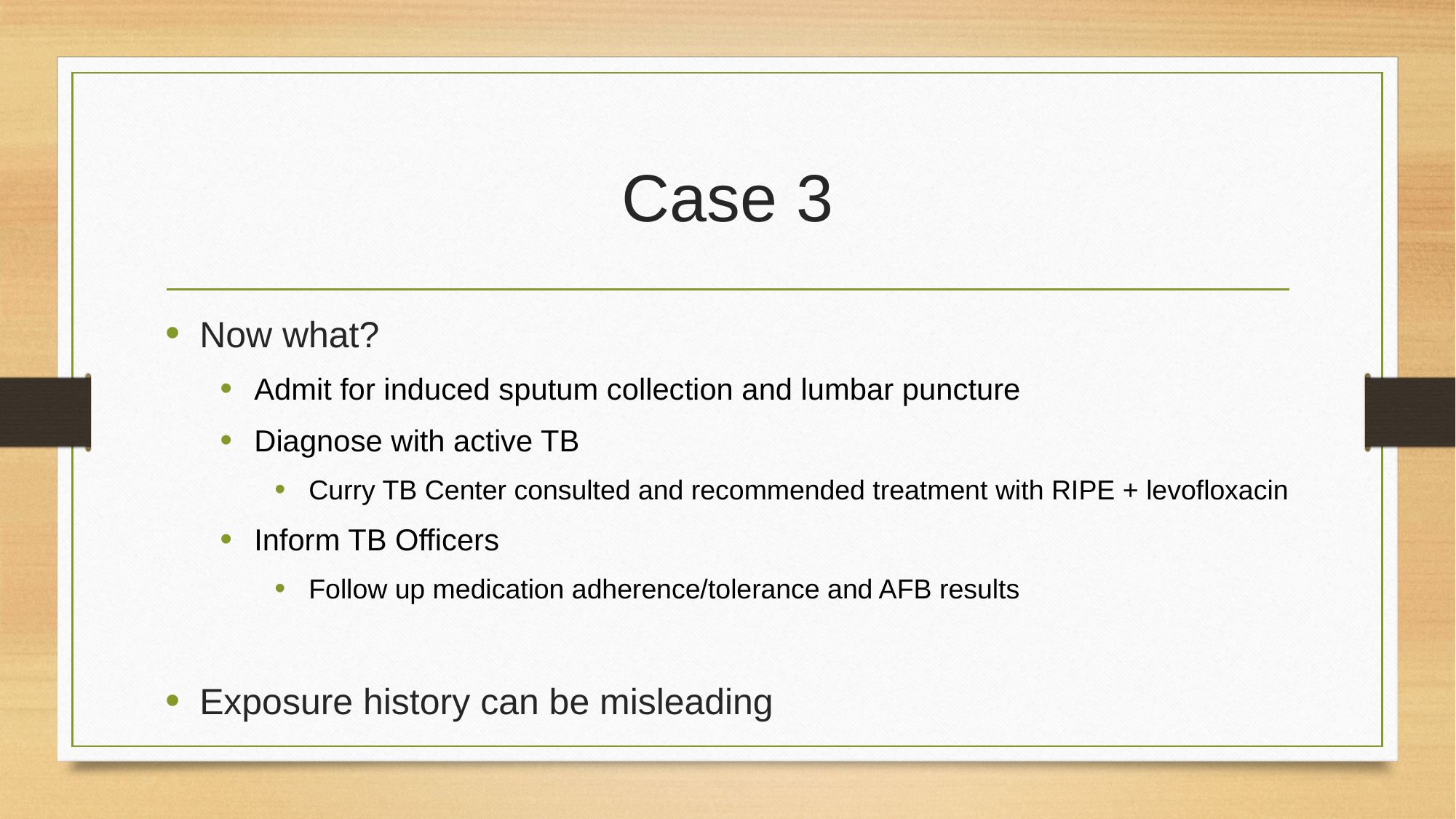

# Case 3
Now what?
Admit for induced sputum collection and lumbar puncture
Diagnose with active TB
Curry TB Center consulted and recommended treatment with RIPE + levofloxacin
Inform TB Officers
Follow up medication adherence/tolerance and AFB results

Exposure history can be misleading